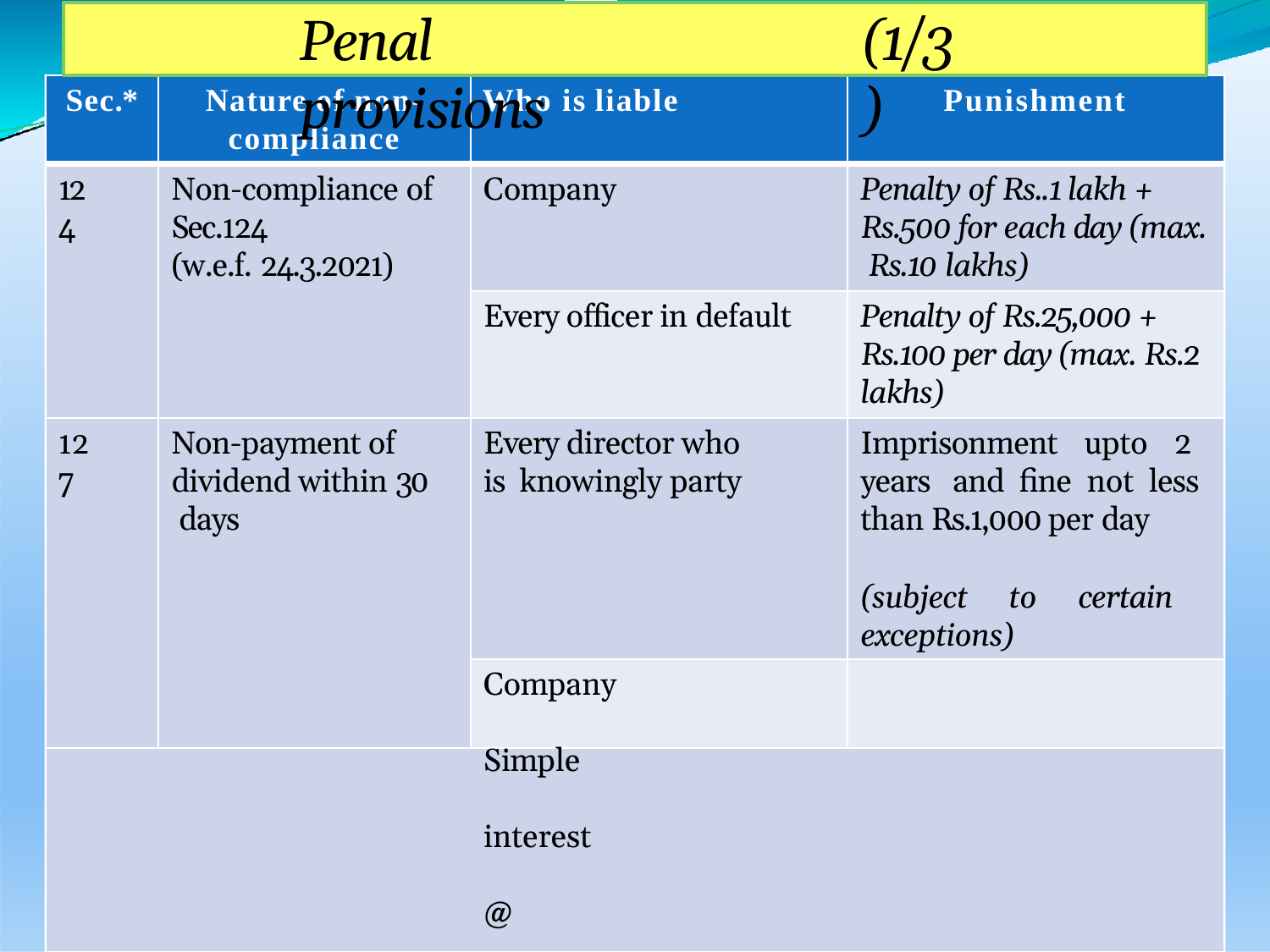

# Penal provisions
(1/3)
Sec.*
Nature of non-	Who is liable  compliance
Punishment
124
Non-compliance of
Sec.124
(w.e.f. 24.3.2021)
Company
Penalty of Rs..1 lakh +  Rs.500 for each day (max.  Rs.10 lakhs)
Every officer in default
Penalty of Rs.25,000 +  Rs.100 per day (max. Rs.2  lakhs)
127
Non-payment of  dividend within 30  days
Every director who is  knowingly party
Imprisonment upto 2  years and fine not less  than Rs.1,000 per day

(subject to certain  exceptions)
Company	Simple	interest	@	18%
p.a. for period of default
In case of small company, OPC, producer co. start-up co. lesser penalty applicable
u/s 446B.
In case of repeated default higher fine applicable u/s 451.